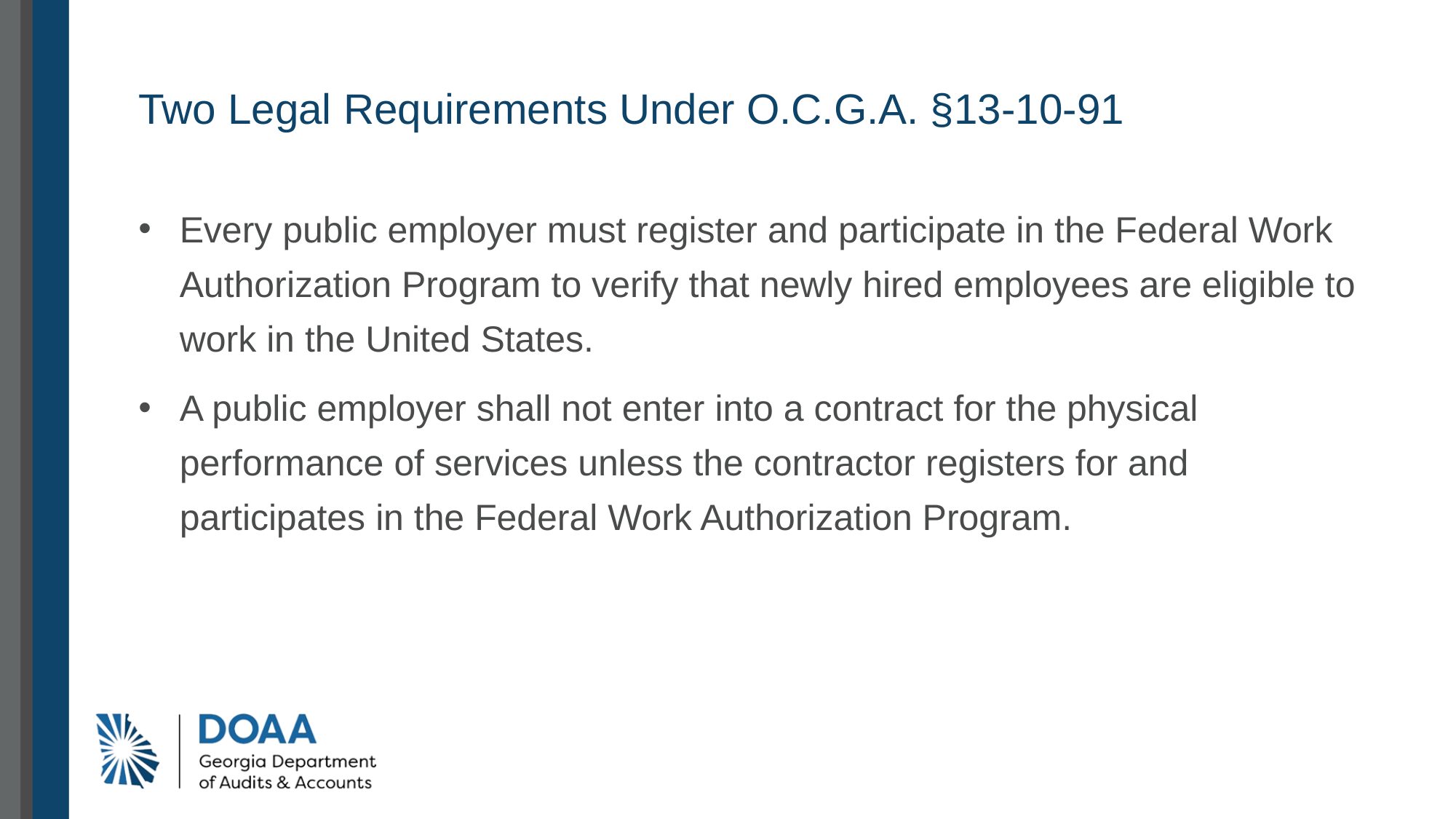

# Two Legal Requirements Under O.C.G.A. §13-10-91
Every public employer must register and participate in the Federal Work Authorization Program to verify that newly hired employees are eligible to work in the United States.
A public employer shall not enter into a contract for the physical performance of services unless the contractor registers for and participates in the Federal Work Authorization Program.